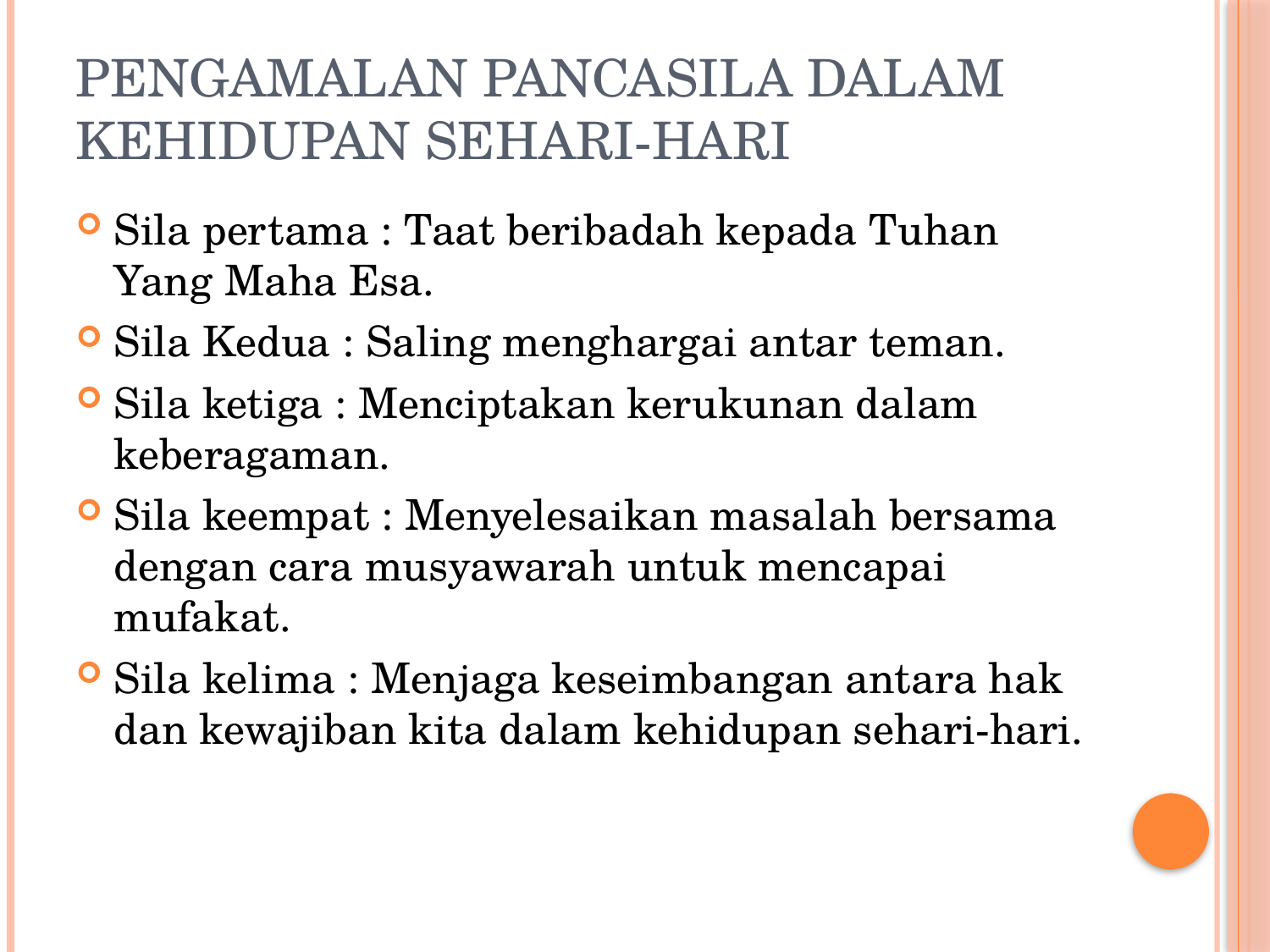

# Pengamalan pancasila dalam kehidupan sehari-hari
Sila pertama : Taat beribadah kepada Tuhan Yang Maha Esa.
Sila Kedua : Saling menghargai antar teman.
Sila ketiga : Menciptakan kerukunan dalam keberagaman.
Sila keempat : Menyelesaikan masalah bersama dengan cara musyawarah untuk mencapai mufakat.
Sila kelima : Menjaga keseimbangan antara hak dan kewajiban kita dalam kehidupan sehari-hari.